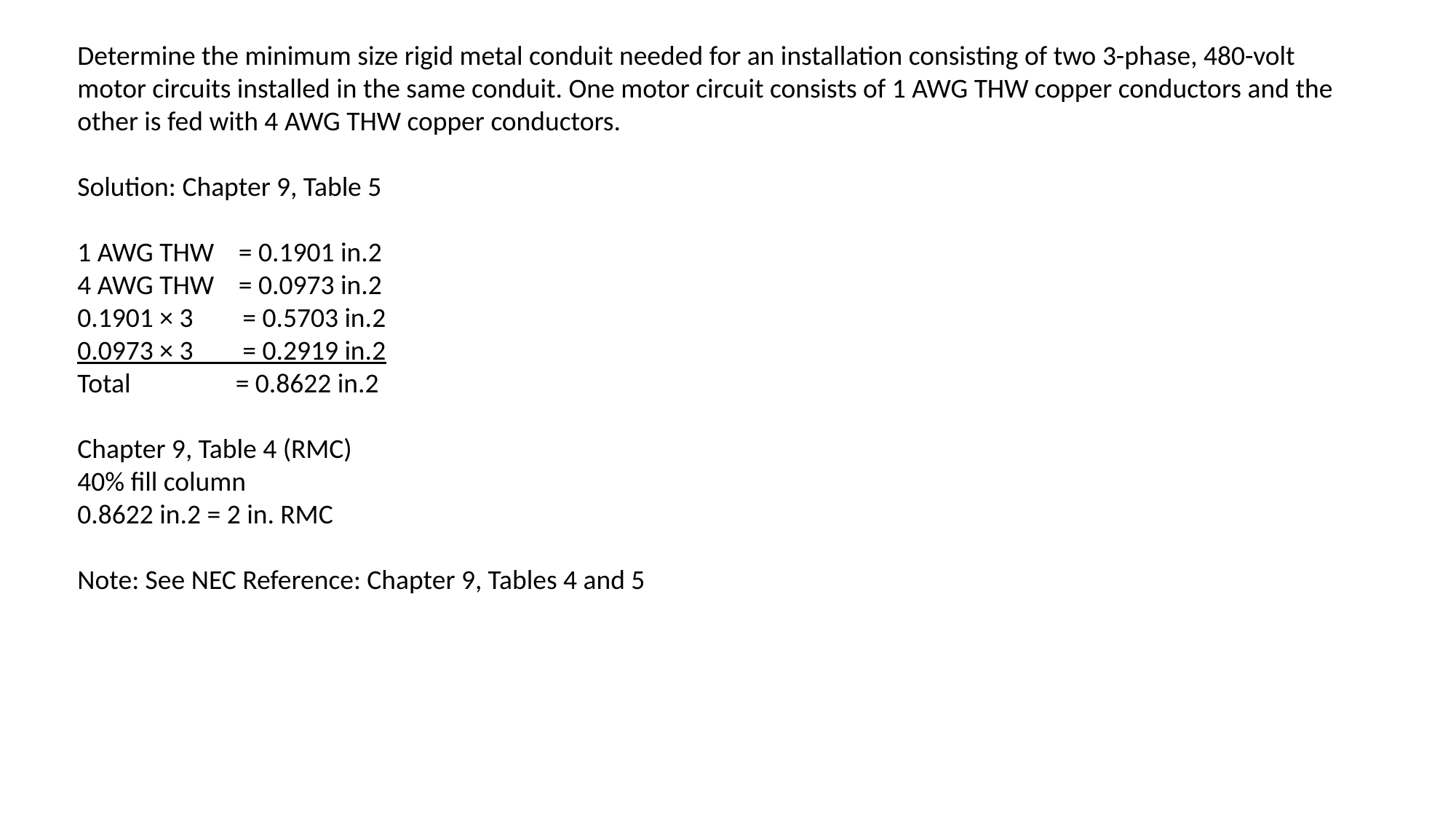

Determine the minimum size rigid metal conduit needed for an installation consisting of two 3-phase, 480-volt motor circuits installed in the same conduit. One motor circuit consists of 1 AWG THW copper conductors and the other is fed with 4 AWG THW copper conductors.

Solution: Chapter 9, Table 5

1 AWG THW    = 0.1901 in.2
4 AWG THW    = 0.0973 in.2
0.1901 × 3        = 0.5703 in.2
0.0973 × 3        = 0.2919 in.2
Total                 = 0.8622 in.2

Chapter 9, Table 4 (RMC)
40% fill column
0.8622 in.2 = 2 in. RMC

Note: See NEC Reference: Chapter 9, Tables 4 and 5